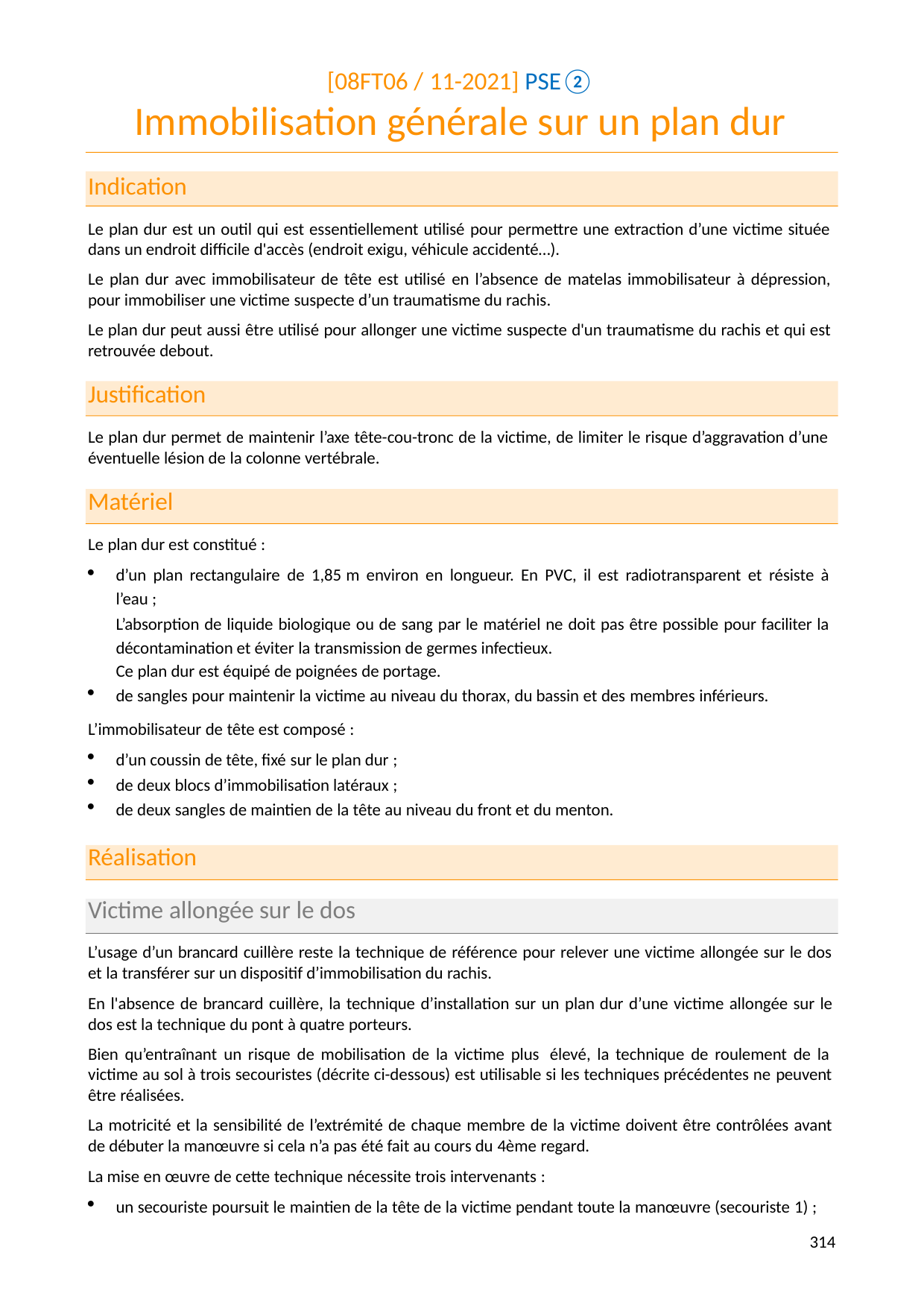

[08FT06 / 11-2021] PSE②
# Immobilisation générale sur un plan dur

Indication
Le plan dur est un outil qui est essentiellement utilisé pour permettre une extraction d’une victime située  dans un endroit difficile d'accès (endroit exigu, véhicule accidenté…).
Le plan dur avec immobilisateur de tête est utilisé en l’absence de matelas immobilisateur à dépression,  pour immobiliser une victime suspecte d’un traumatisme du rachis.
Le plan dur peut aussi être utilisé pour allonger une victime suspecte d'un traumatisme du rachis et qui est  retrouvée debout.

Justification
Le plan dur permet de maintenir l’axe tête-cou-tronc de la victime, de limiter le risque d’aggravation d’une  éventuelle lésion de la colonne vertébrale.

Matériel
Le plan dur est constitué :
d’un plan rectangulaire de 1,85 m environ en longueur. En PVC, il est radiotransparent et résiste à  l’eau ;
L’absorption de liquide biologique ou de sang par le matériel ne doit pas être possible pour faciliter la  décontamination et éviter la transmission de germes infectieux.
Ce plan dur est équipé de poignées de portage.
de sangles pour maintenir la victime au niveau du thorax, du bassin et des membres inférieurs.
L’immobilisateur de tête est composé :
d’un coussin de tête, fixé sur le plan dur ;
de deux blocs d’immobilisation latéraux ;
de deux sangles de maintien de la tête au niveau du front et du menton.

Réalisation

Victime allongée sur le dos
L’usage d’un brancard cuillère reste la technique de référence pour relever une victime allongée sur le dos  et la transférer sur un dispositif d’immobilisation du rachis.
En l'absence de brancard cuillère, la technique d’installation sur un plan dur d’une victime allongée sur le  dos est la technique du pont à quatre porteurs.
Bien qu’entraînant un risque de mobilisation de la victime plus élevé, la technique de roulement de la  victime au sol à trois secouristes (décrite ci-dessous) est utilisable si les techniques précédentes ne peuvent  être réalisées.
La motricité et la sensibilité de l’extrémité de chaque membre de la victime doivent être contrôlées avant  de débuter la manœuvre si cela n’a pas été fait au cours du 4ème regard.
La mise en œuvre de cette technique nécessite trois intervenants :
un secouriste poursuit le maintien de la tête de la victime pendant toute la manœuvre (secouriste 1) ;

314